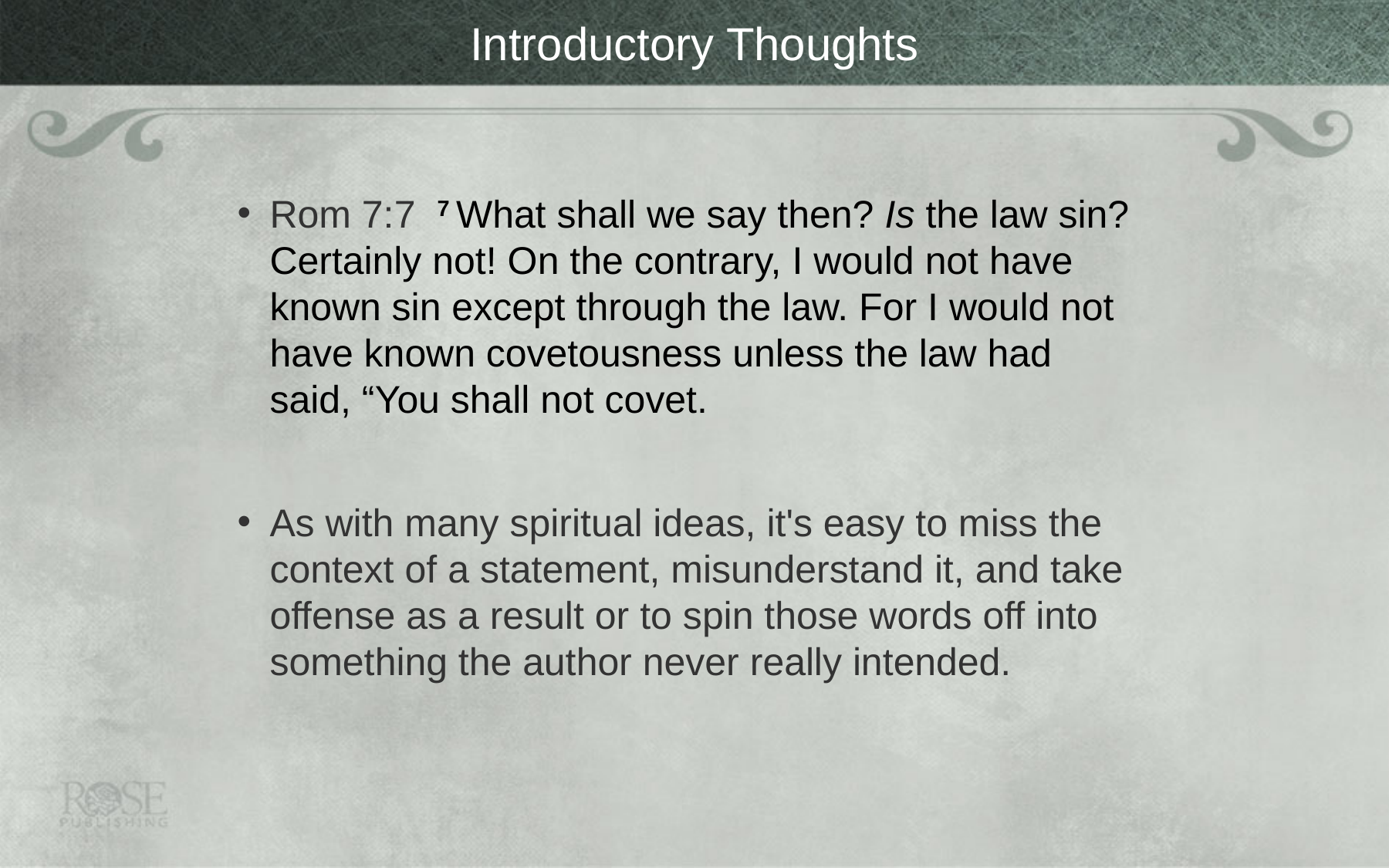

# Introductory Thoughts
Rom 7:7  7 What shall we say then? Is the law sin? Certainly not! On the contrary, I would not have known sin except through the law. For I would not have known covetousness unless the law had said, “You shall not covet.

As with many spiritual ideas, it's easy to miss the context of a statement, misunderstand it, and take offense as a result or to spin those words off into something the author never really intended.